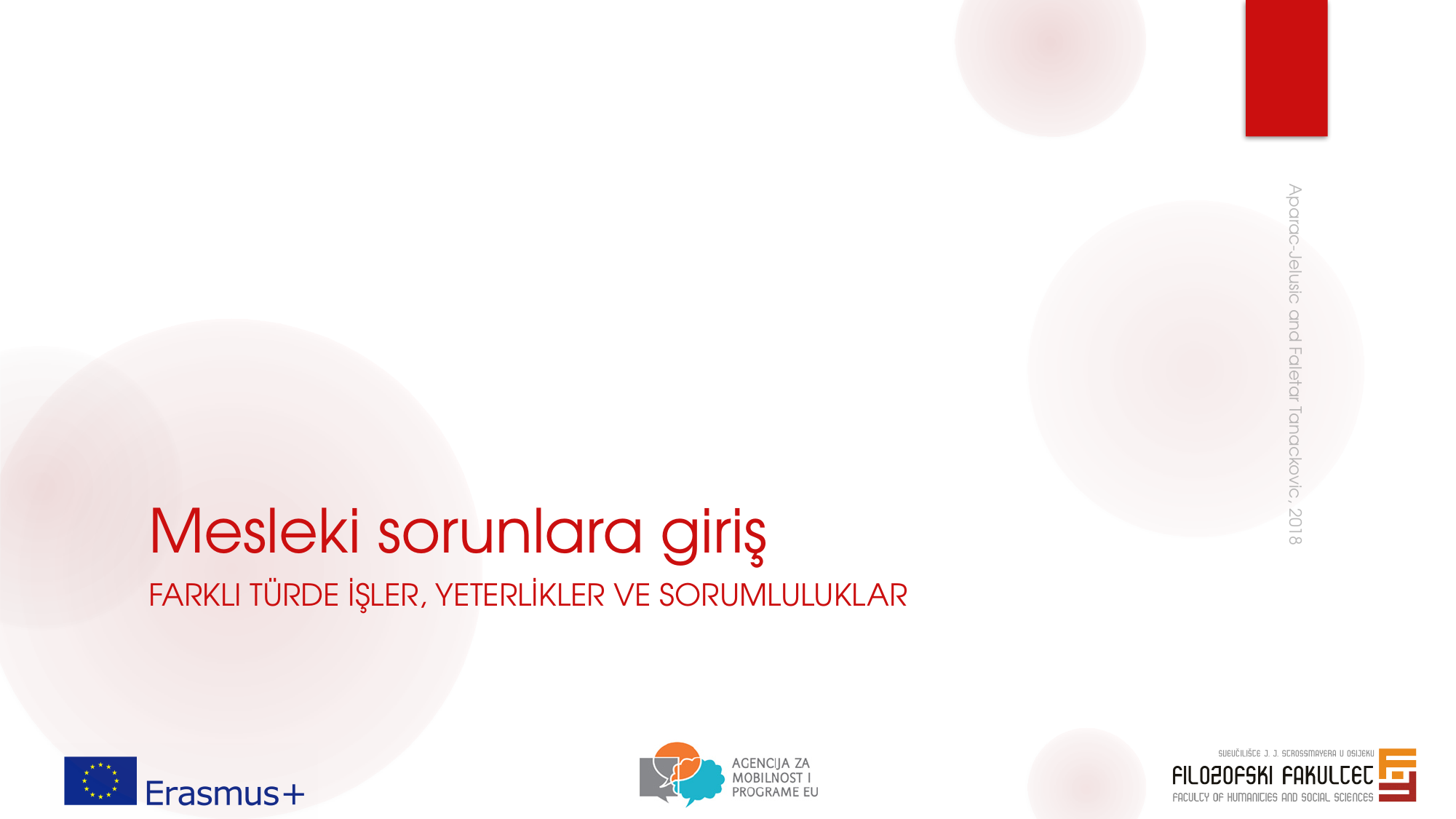

# Mesleki sorunlara giriş
Aparac-Jelusic and Faletar Tanackovic, 2018
Farklı türde işler, yeterlikler ve sorumluluklar